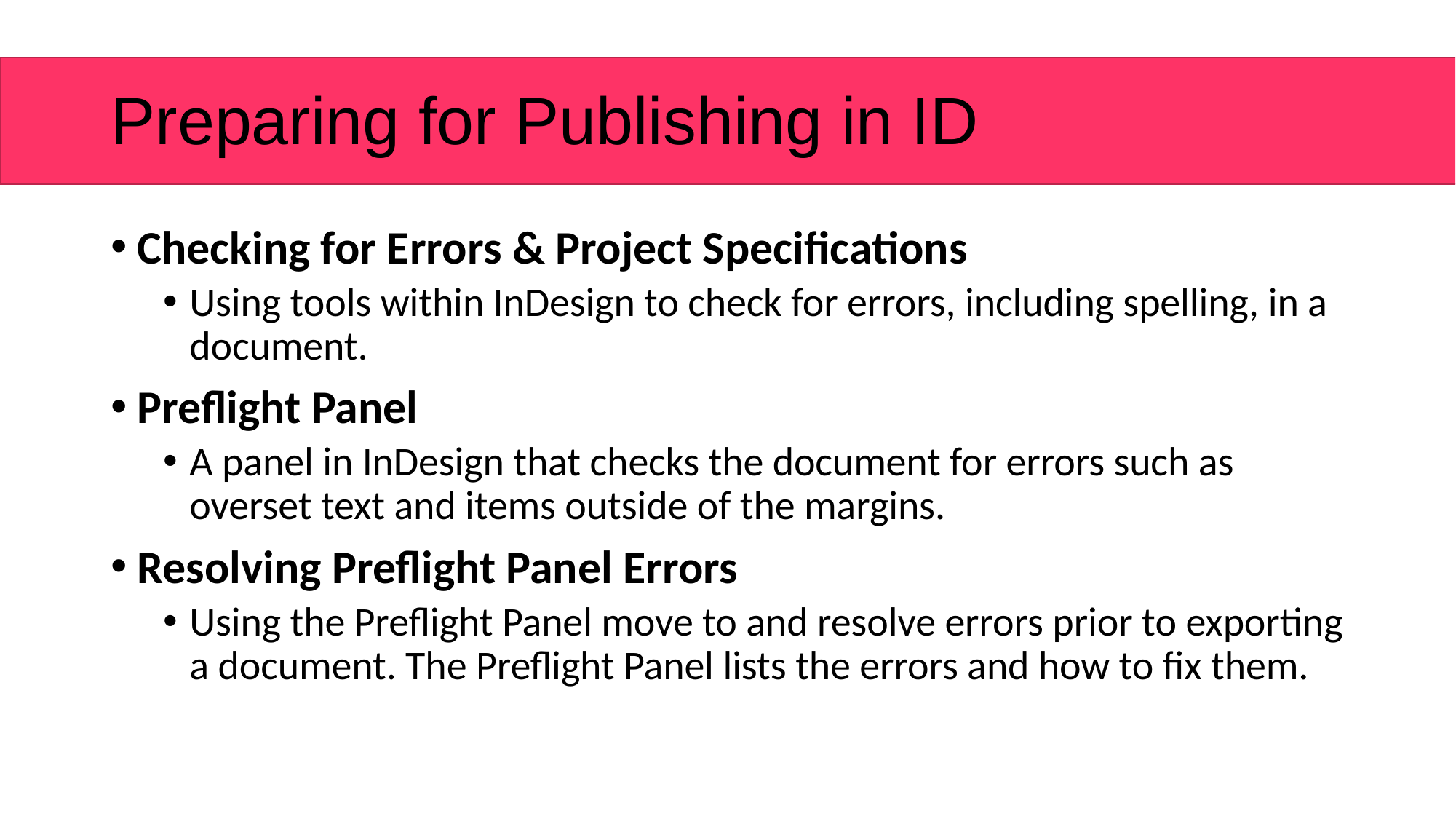

# Preparing for Publishing in ID
Checking for Errors & Project Specifications
Using tools within InDesign to check for errors, including spelling, in a document.
Preflight Panel
A panel in InDesign that checks the document for errors such as overset text and items outside of the margins.
Resolving Preflight Panel Errors
Using the Preflight Panel move to and resolve errors prior to exporting a document. The Preflight Panel lists the errors and how to fix them.